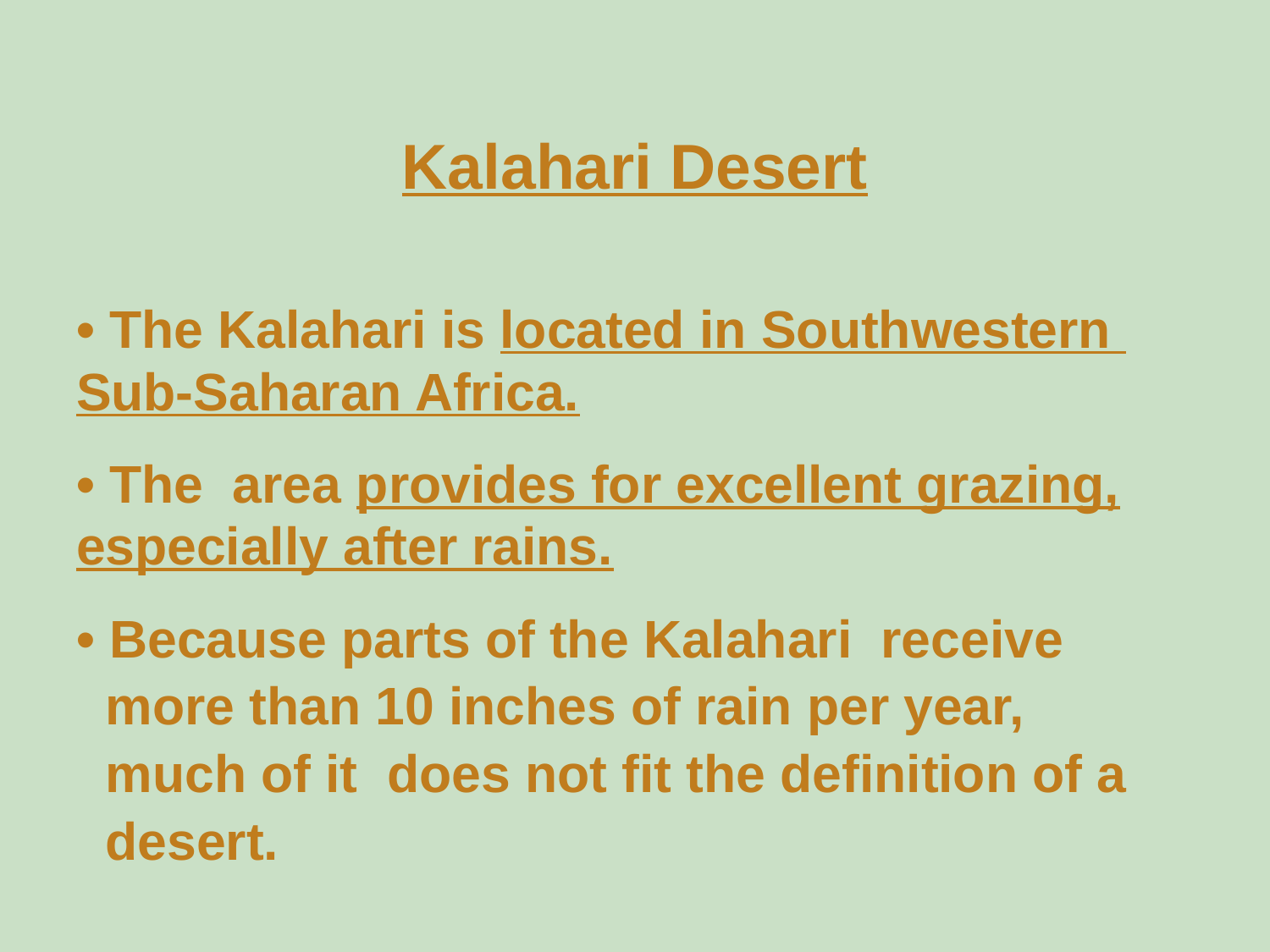

# Kalahari Desert
• The Kalahari is located in Southwestern
Sub-Saharan Africa.
• The  area provides for excellent grazing,
especially after rains.
• Because parts of the Kalahari  receive
  more than 10 inches of rain per year,
  much of it  does not fit the definition of a
  desert.